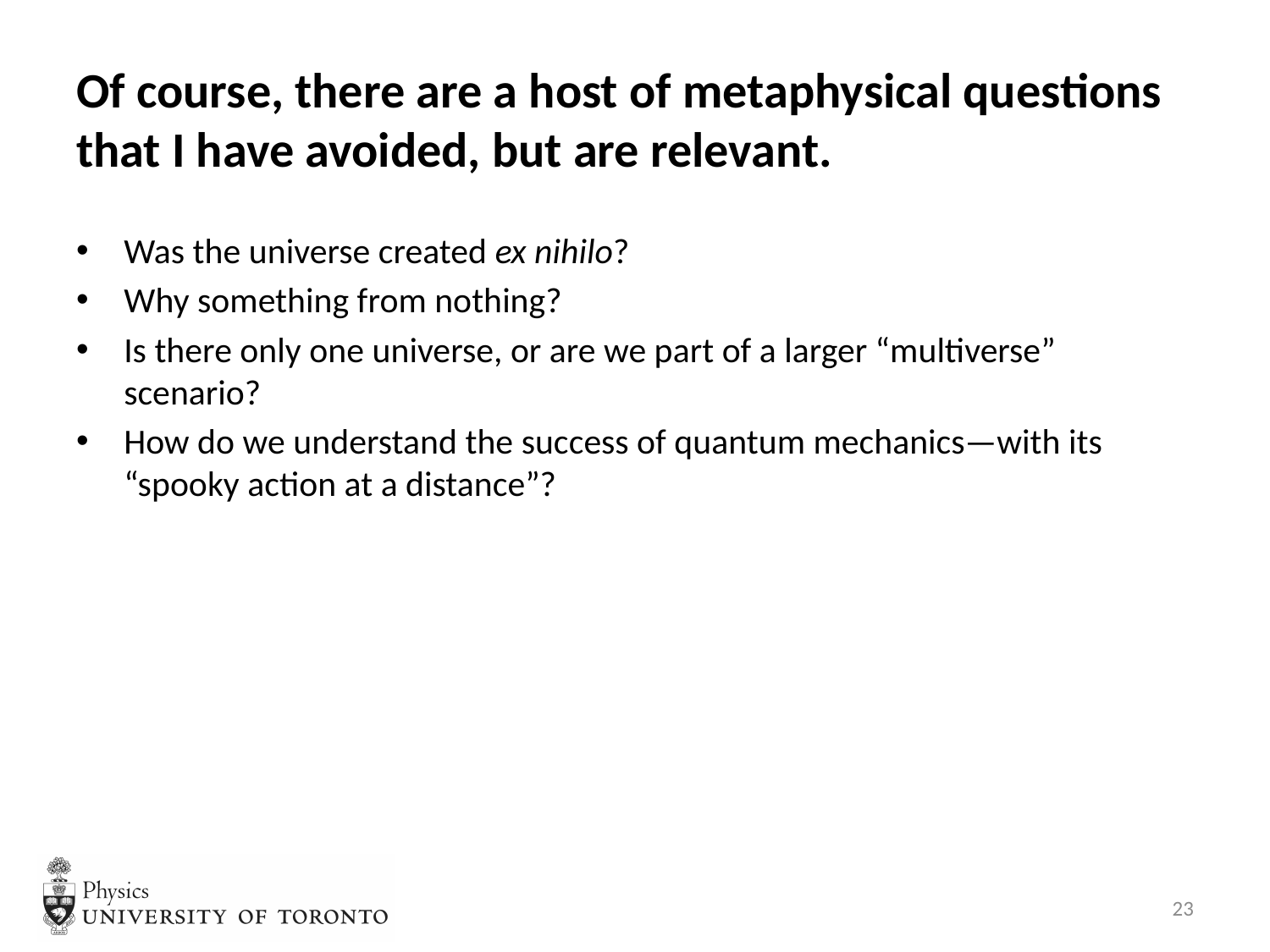

# Of course, there are a host of metaphysical questions that I have avoided, but are relevant.
Was the universe created ex nihilo?
Why something from nothing?
Is there only one universe, or are we part of a larger “multiverse” scenario?
How do we understand the success of quantum mechanics—with its “spooky action at a distance”?
23